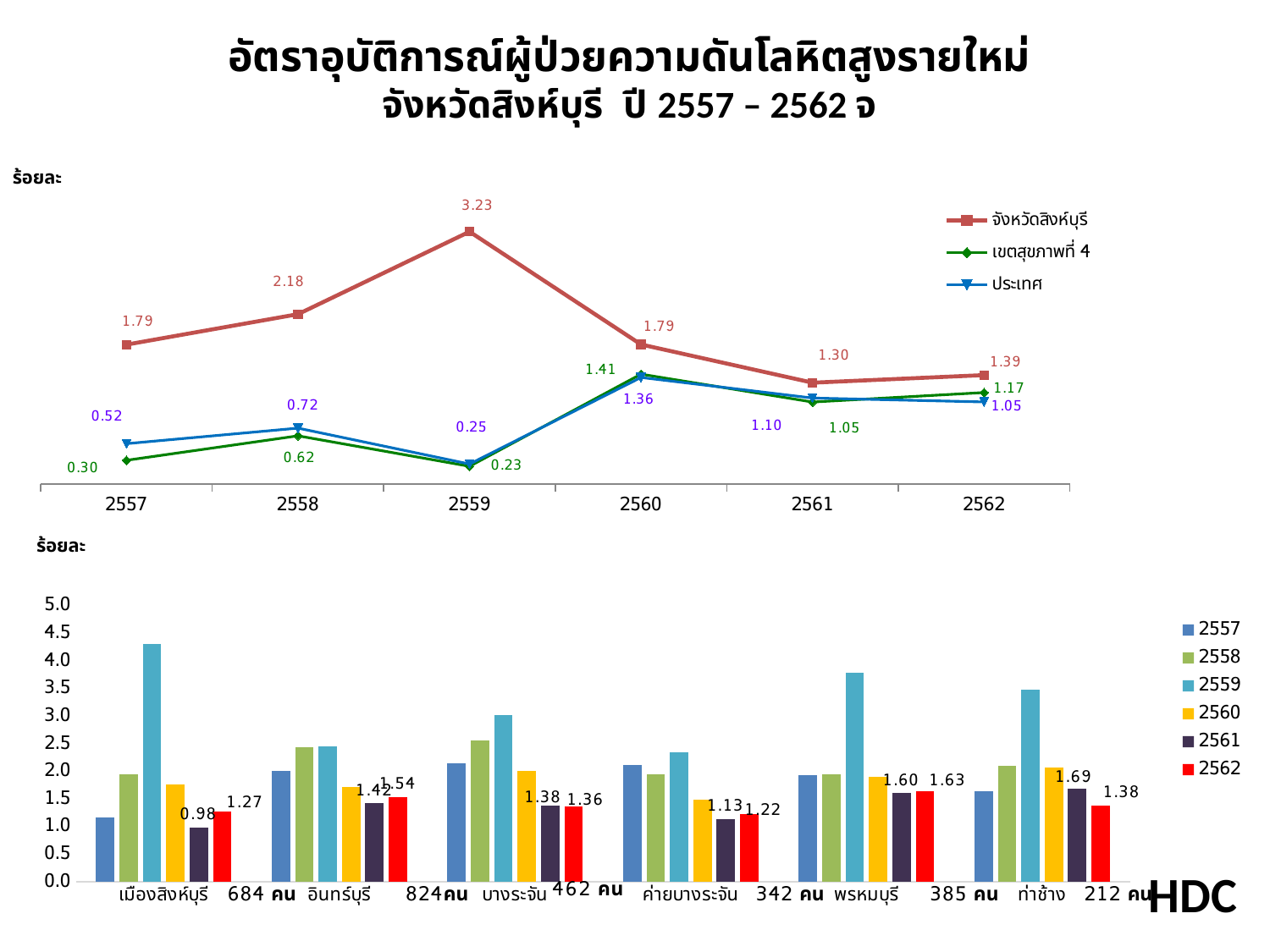

# อัตราอุบัติการณ์ผู้ป่วยความดันโลหิตสูงรายใหม่ จังหวัดสิงห์บุรี  ปี 2557 – 2562 จ
ร้อยละ

### Chart

| Category | จังหวัดสิงห์บุรี | เขตสุขภาพที่ 4 | ประเทศ |
|---|---|---|---|
| 2557 | 1.7857575772268635 | 0.3023879915049547 | 0.5156959936436555 |
| 2558 | 2.1755889896869225 | 0.6165934447468846 | 0.7150720055275357 |
| 2559 | 3.233079425725964 | 0.22601600110621964 | 0.2548660738068904 |
| 2560 | 1.7876970369903464 | 1.4069918792056262 | 1.3646723365687212 |
| 2561 | 1.2970137168291773 | 1.0492553308212929 | 1.1008027142483214 |
| 2562 | 1.3947155192666356 | 1.1710747615089678 | 1.0505344107873236 |
ร้อยละ

### Chart

| Category | 2557 | 2558 | 2559 | 2560 | 2561 | 2562 |
|---|---|---|---|---|---|---|
| เมืองสิงห์บุรี | 1.16 | 1.94 | 4.31 | 1.76 | 0.98 | 1.2665024904179087 |
| อินทร์บุรี | 2.01 | 2.43 | 2.45 | 1.72 | 1.42 | 1.5365967365967366 |
| บางระจัน | 2.15 | 2.56 | 3.01 | 2.0 | 1.38 | 1.3567883468914275 |
| ค่ายบางระจัน | 2.11 | 1.94 | 2.35 | 1.48 | 1.13 | 1.2237887354183068 |
| พรหมบุรี | 1.93 | 1.94 | 3.78 | 1.89 | 1.6 | 1.6314941944232562 |
| ท่าช้าง | 1.64 | 2.1 | 3.47 | 2.07 | 1.69 | 1.381467483383292 |
HDC
684 คน
824คน
342 คน
385 คน
212 คน